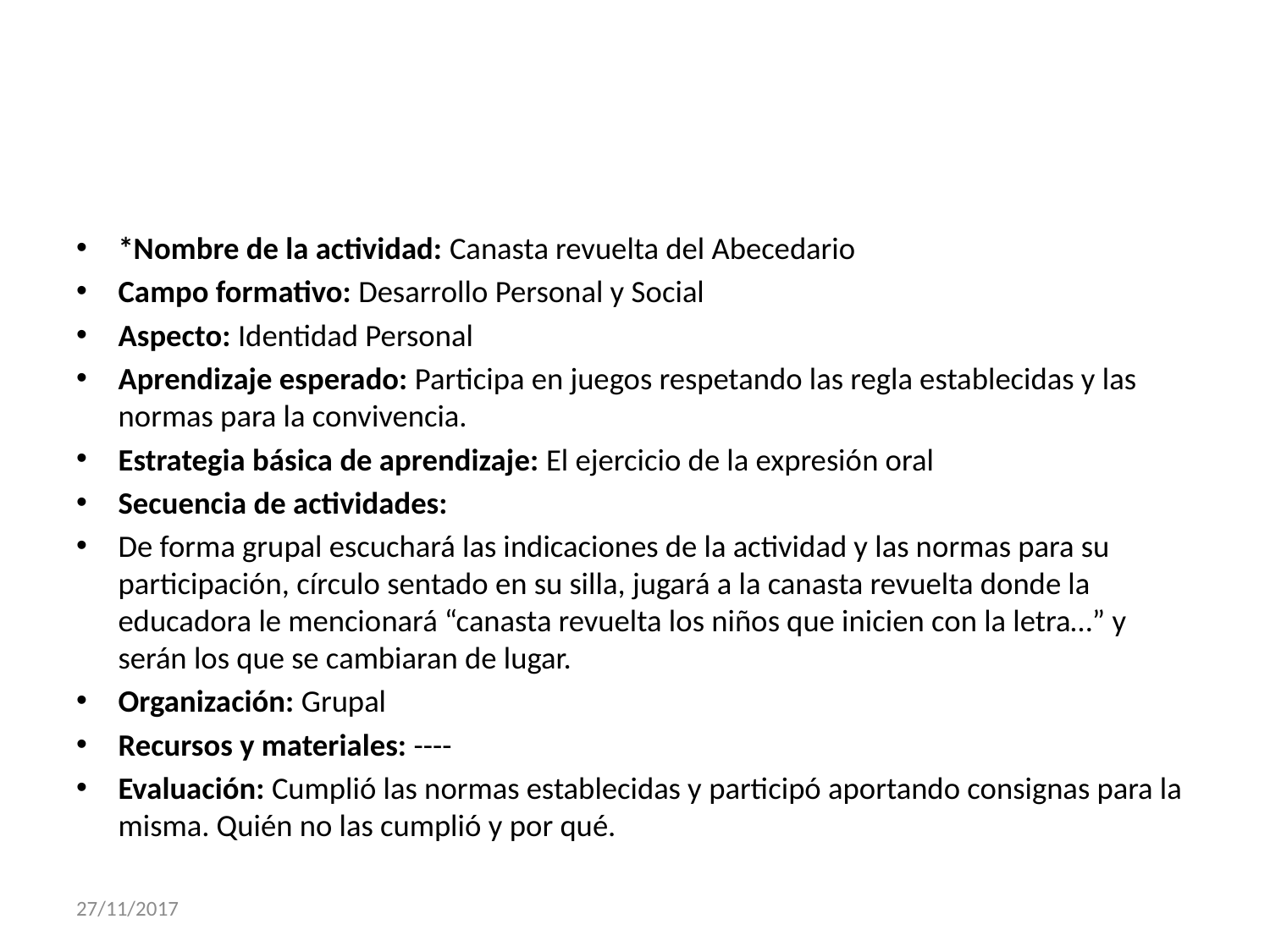

#
*Nombre de la actividad: Canasta revuelta del Abecedario
Campo formativo: Desarrollo Personal y Social
Aspecto: Identidad Personal
Aprendizaje esperado: Participa en juegos respetando las regla establecidas y las normas para la convivencia.
Estrategia básica de aprendizaje: El ejercicio de la expresión oral
Secuencia de actividades:
De forma grupal escuchará las indicaciones de la actividad y las normas para su participación, círculo sentado en su silla, jugará a la canasta revuelta donde la educadora le mencionará “canasta revuelta los niños que inicien con la letra…” y serán los que se cambiaran de lugar.
Organización: Grupal
Recursos y materiales: ----
Evaluación: Cumplió las normas establecidas y participó aportando consignas para la misma. Quién no las cumplió y por qué.

27/11/2017